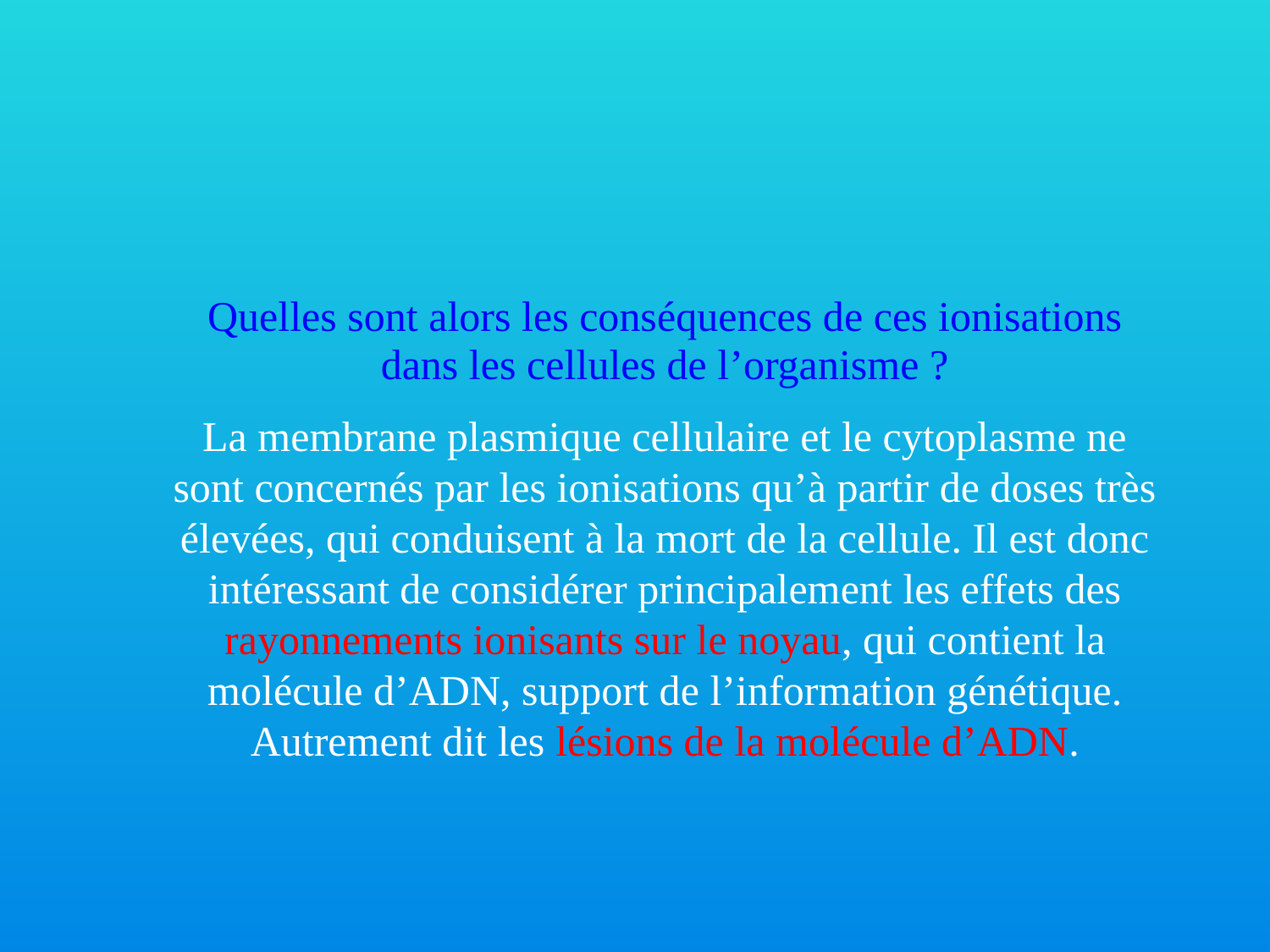

Quelles sont alors les conséquences de ces ionisations dans les cellules de l’organisme ?
La membrane plasmique cellulaire et le cytoplasme ne sont concernés par les ionisations qu’à partir de doses très élevées, qui conduisent à la mort de la cellule. Il est donc intéressant de considérer principalement les effets des rayonnements ionisants sur le noyau, qui contient la molécule d’ADN, support de l’information génétique. Autrement dit les lésions de la molécule d’ADN.